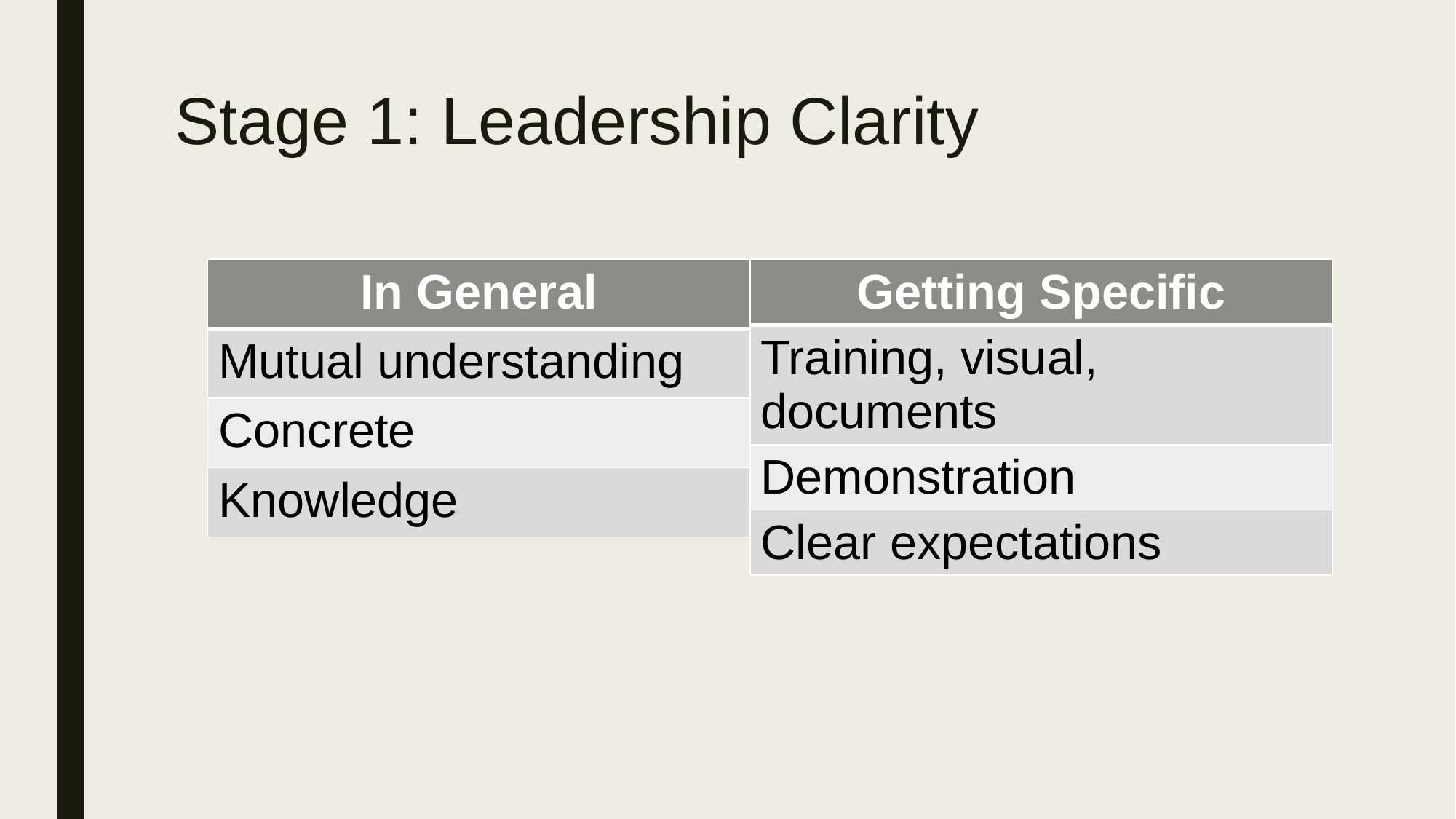

# Stage 1: Leadership Clarity
| In General |
| --- |
| Mutual understanding |
| Concrete |
| Knowledge |
| Getting Specific |
| --- |
| Training, visual, documents |
| Demonstration |
| Clear expectations |